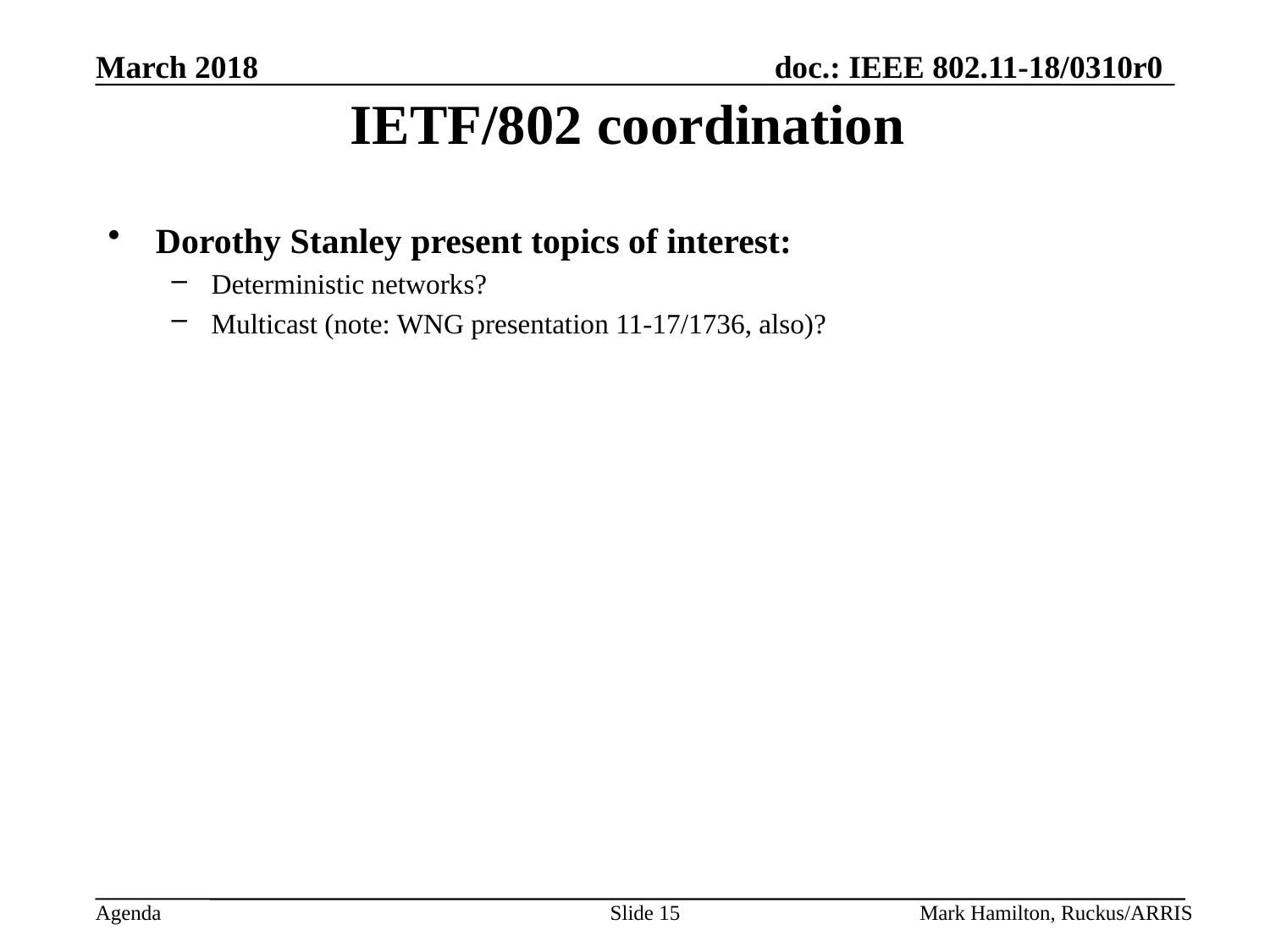

# IETF/802 coordination
Dorothy Stanley present topics of interest:
Deterministic networks?
Multicast (note: WNG presentation 11-17/1736, also)?